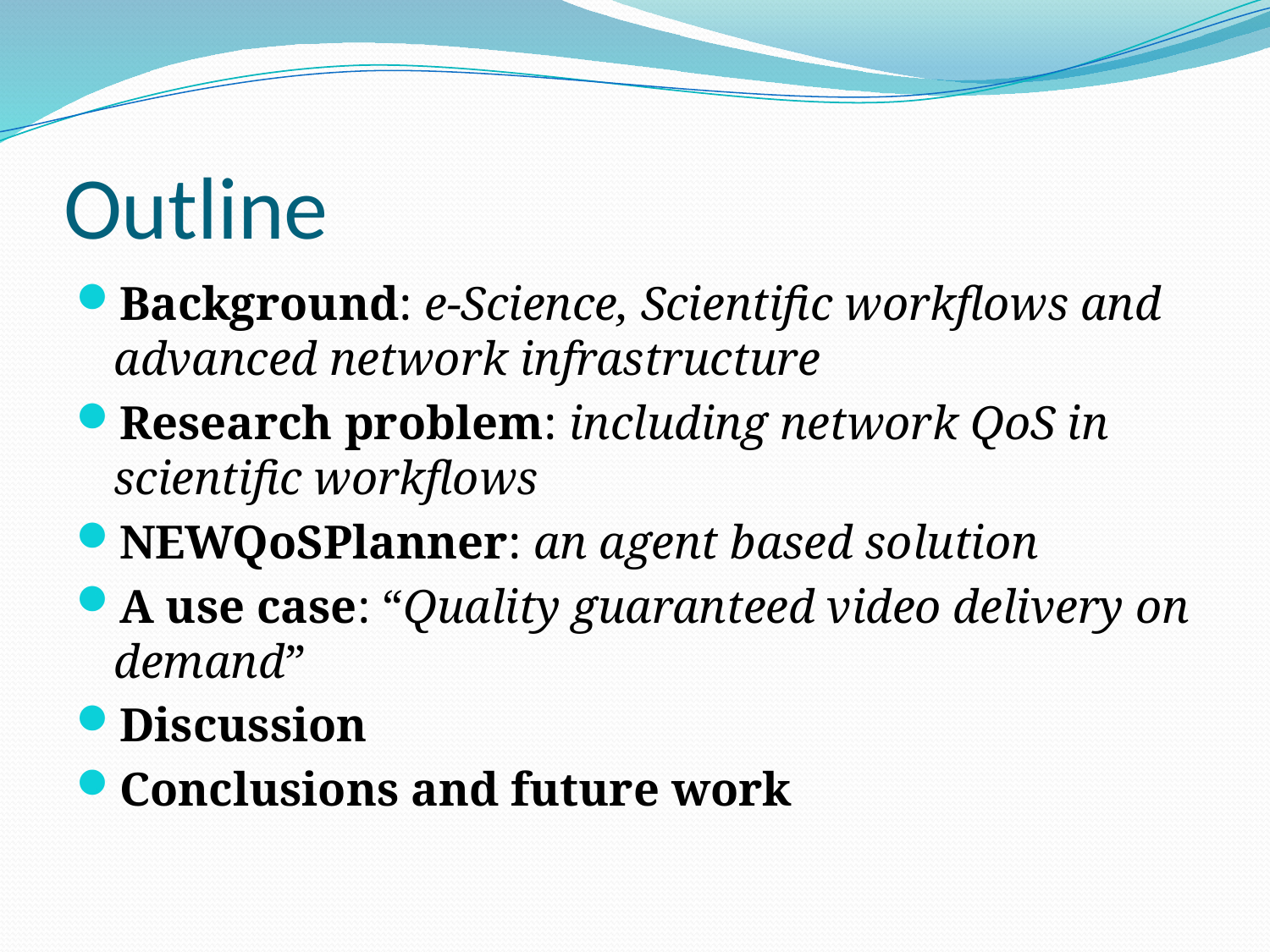

# Outline
Background: e-Science, Scientific workflows and advanced network infrastructure
Research problem: including network QoS in scientific workflows
NEWQoSPlanner: an agent based solution
A use case: “Quality guaranteed video delivery on demand”
Discussion
Conclusions and future work